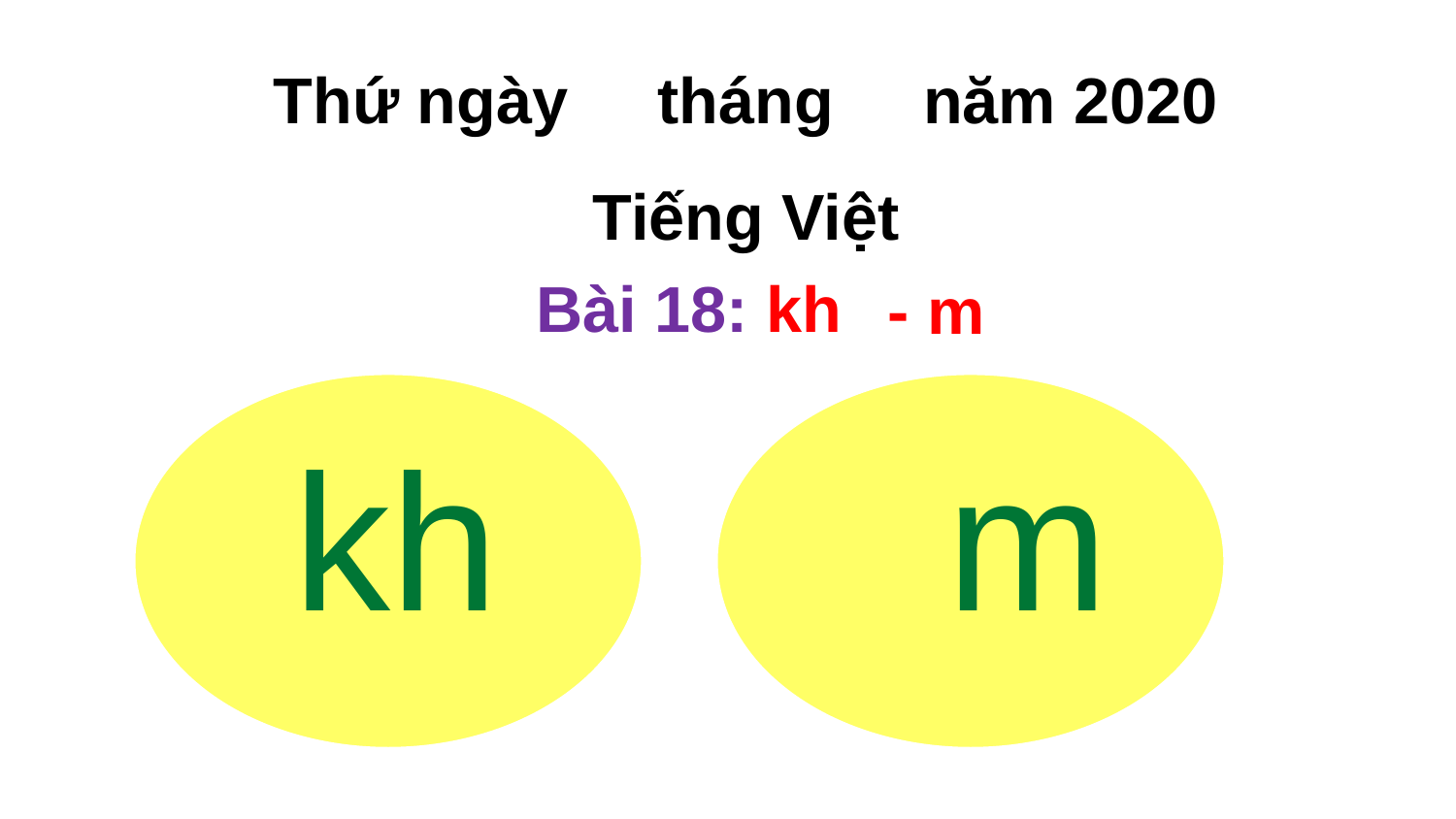

Thứ ngày     tháng     năm 2020
Tiếng Việt
Bài 18: kh
- m

kh
  m